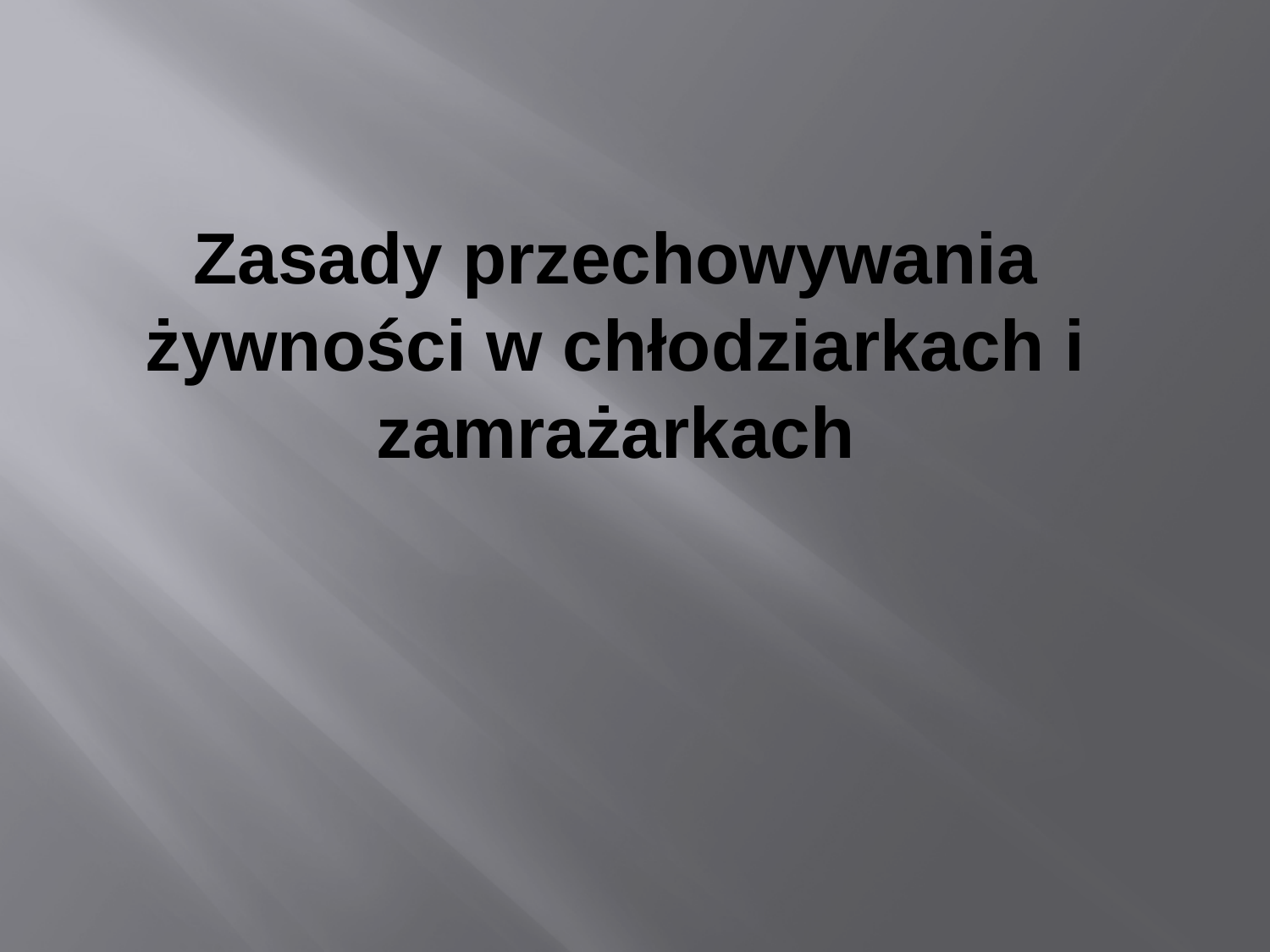

# Zasady przechowywania żywności w chłodziarkach i zamrażarkach